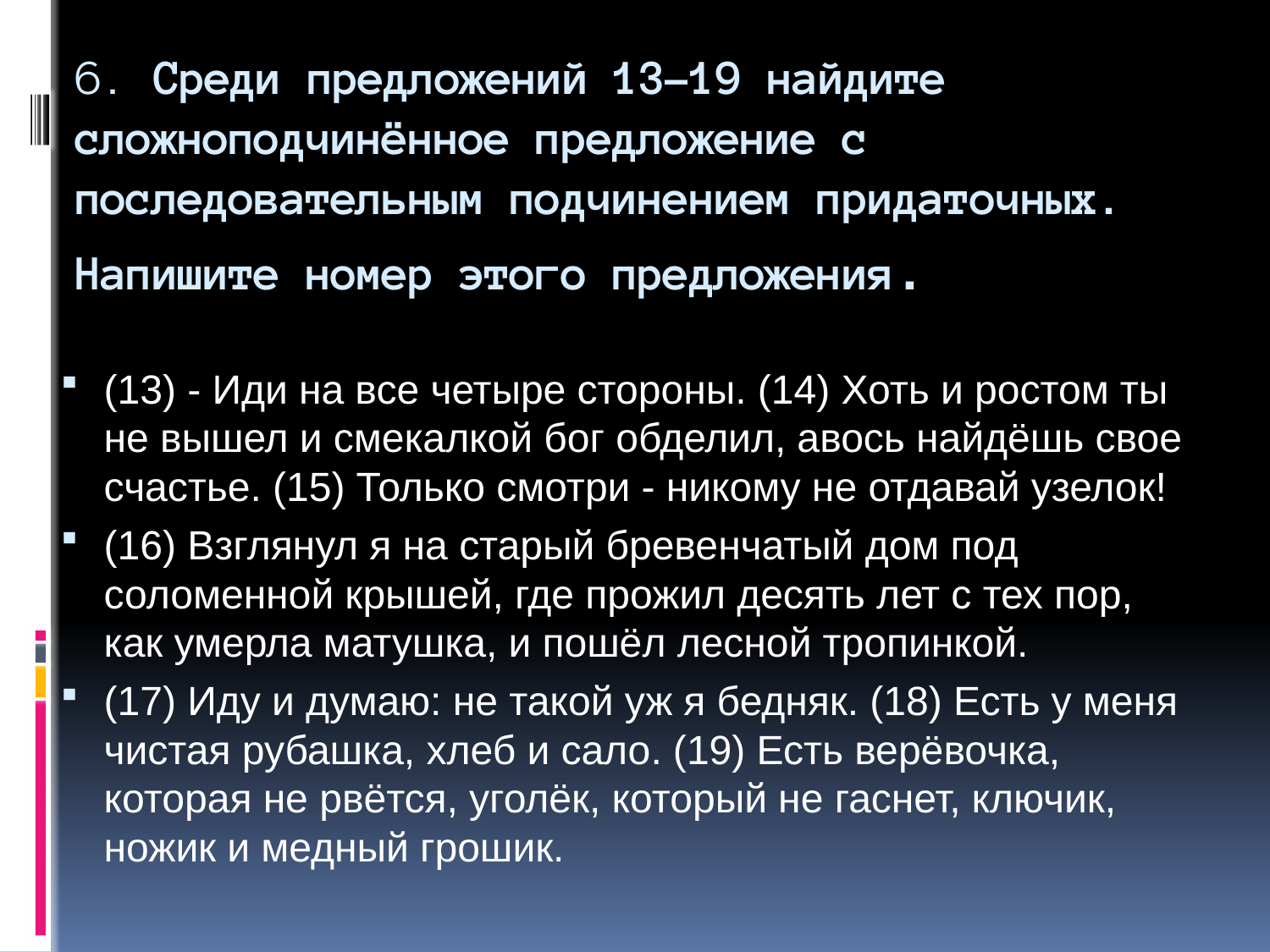

# 6. Среди предложений 13-19 найдите сложноподчинённое предложение с последовательным подчинением придаточных. Напишите номер этого предложения.
(13) - Иди на все четыре стороны. (14) Хоть и ростом ты не вышел и смекалкой бог обделил, авось найдёшь свое счастье. (15) Только смотри - никому не отдавай узелок!
(16) Взглянул я на старый бревенчатый дом под соломенной крышей, где прожил десять лет с тех пор, как умерла матушка, и пошёл лесной тропинкой.
(17) Иду и думаю: не такой уж я бедняк. (18) Есть у меня чистая рубашка, хлеб и сало. (19) Есть верёвочка, которая не рвётся, уголёк, который не гаснет, ключик, ножик и медный грошик.